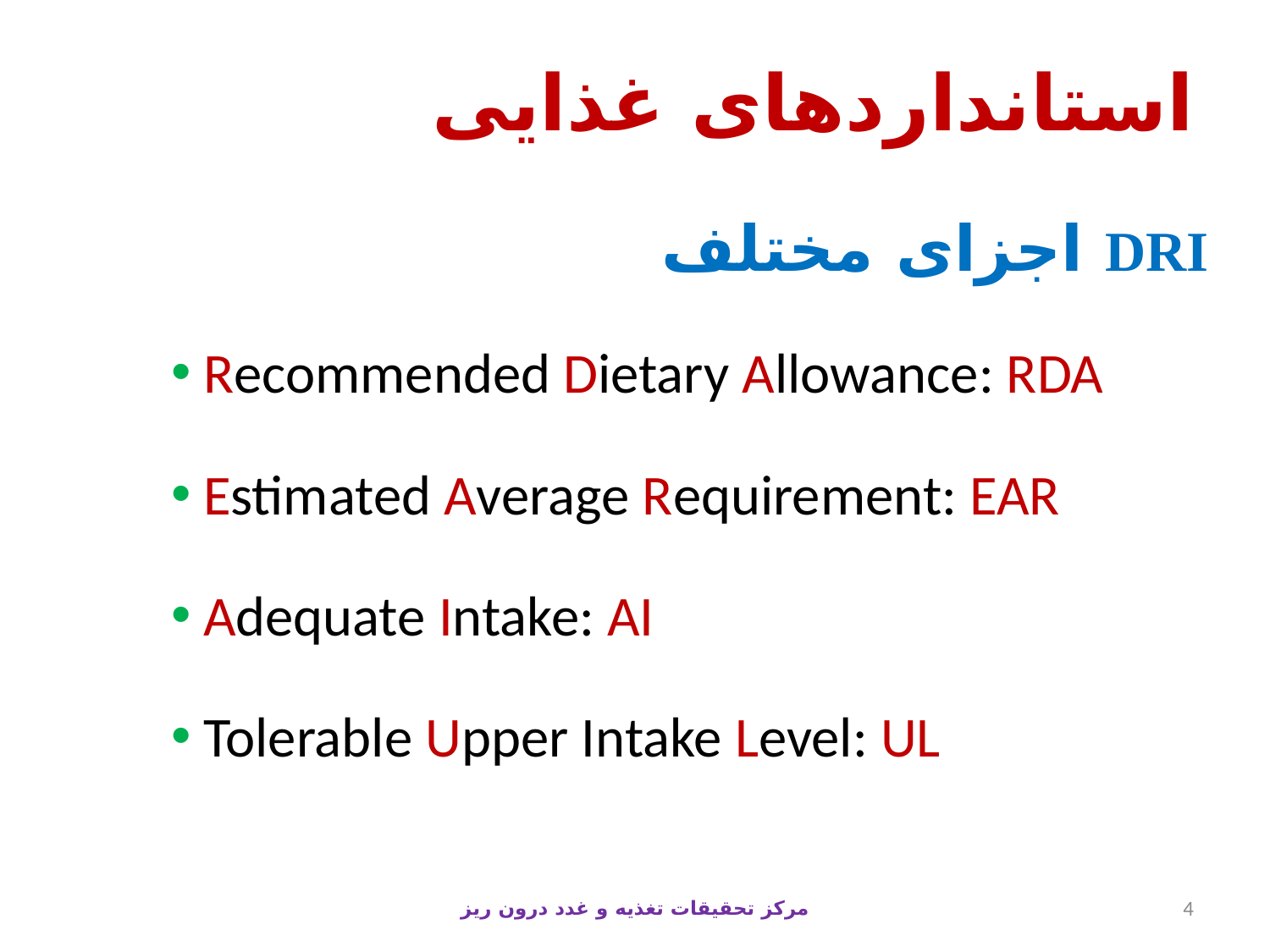

# استانداردهای غذایی
اجزای مختلف DRI
Recommended Dietary Allowance: RDA
Estimated Average Requirement: EAR
Adequate Intake: AI
Tolerable Upper Intake Level: UL
مرکز تحقیقات تغذیه و غدد درون ریز
4